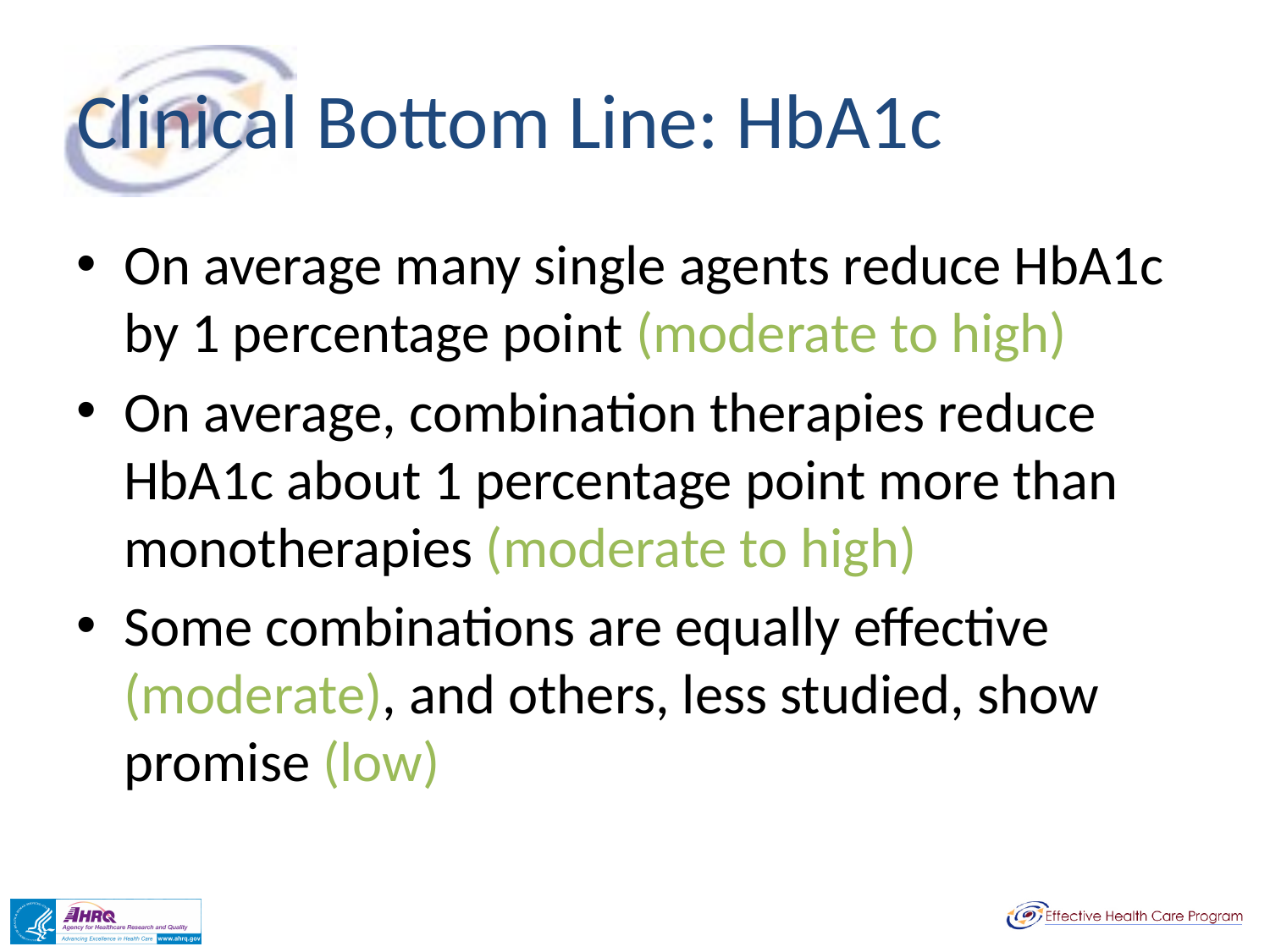

# Clinical Bottom Line: HbA1c
On average many single agents reduce HbA1c by 1 percentage point (moderate to high)
On average, combination therapies reduce HbA1c about 1 percentage point more than monotherapies (moderate to high)
Some combinations are equally effective (moderate), and others, less studied, show promise (low)